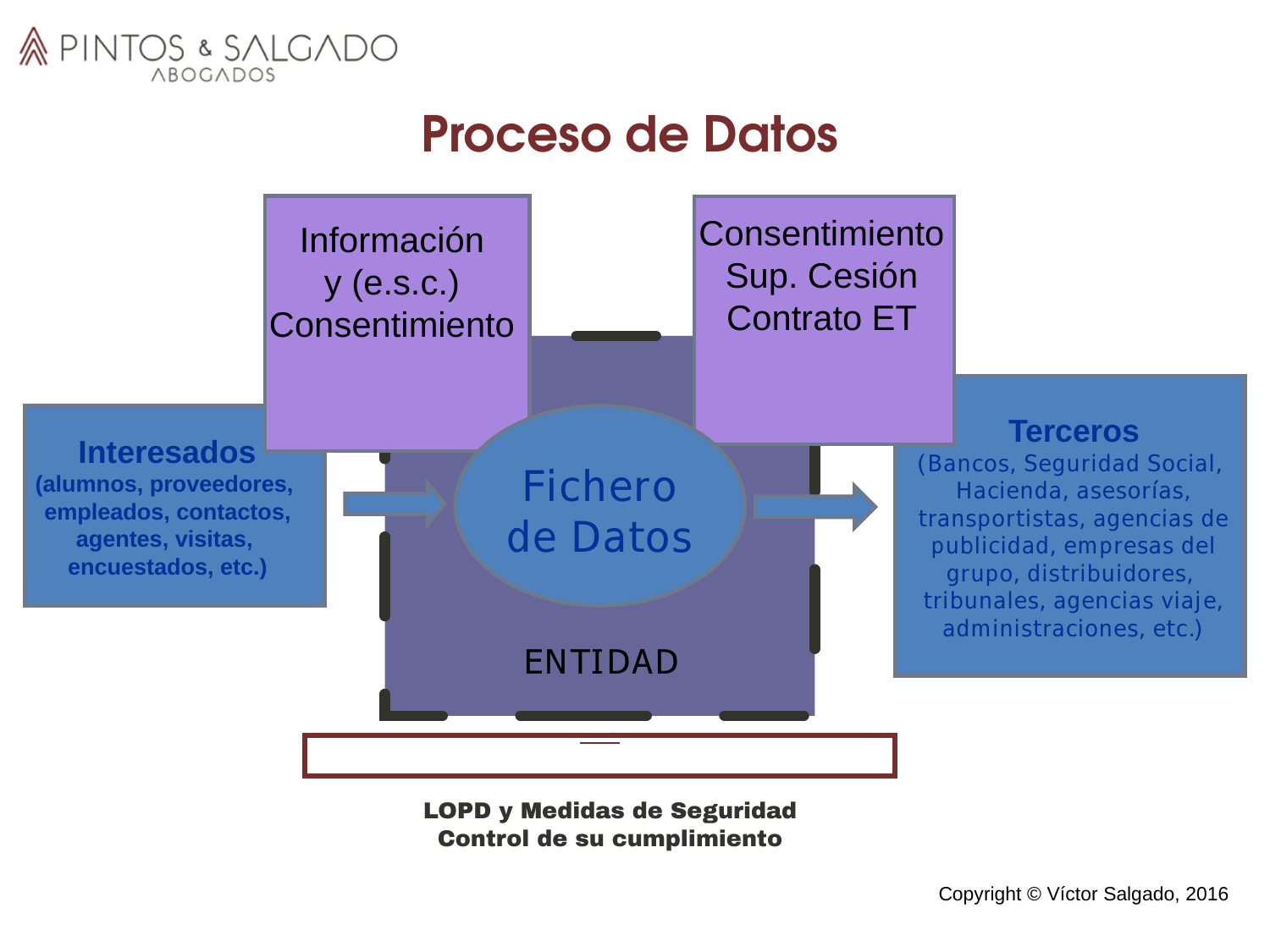

Proceso de Datos

Consentimiento
Sup. Cesión
Contrato ET
Información
y (e.s.c.)
Consentimiento

ENTIDAD
Terceros
(Bancos, Seguridad Social,
Hacienda, asesorías,
transportistas, agencias de
publicidad, empresas del
grupo, distribuidores,
tribunales, agencias viaje,
administraciones, etc.)
Interesados
(alumnos, proveedores,
empleados, contactos,
agentes, visitas,
encuestados, etc.)
Fichero
de Datos

LOPD y Medidas de Seguridad
Control de su cumplimiento

Copyright © Víctor Salgado, 2016